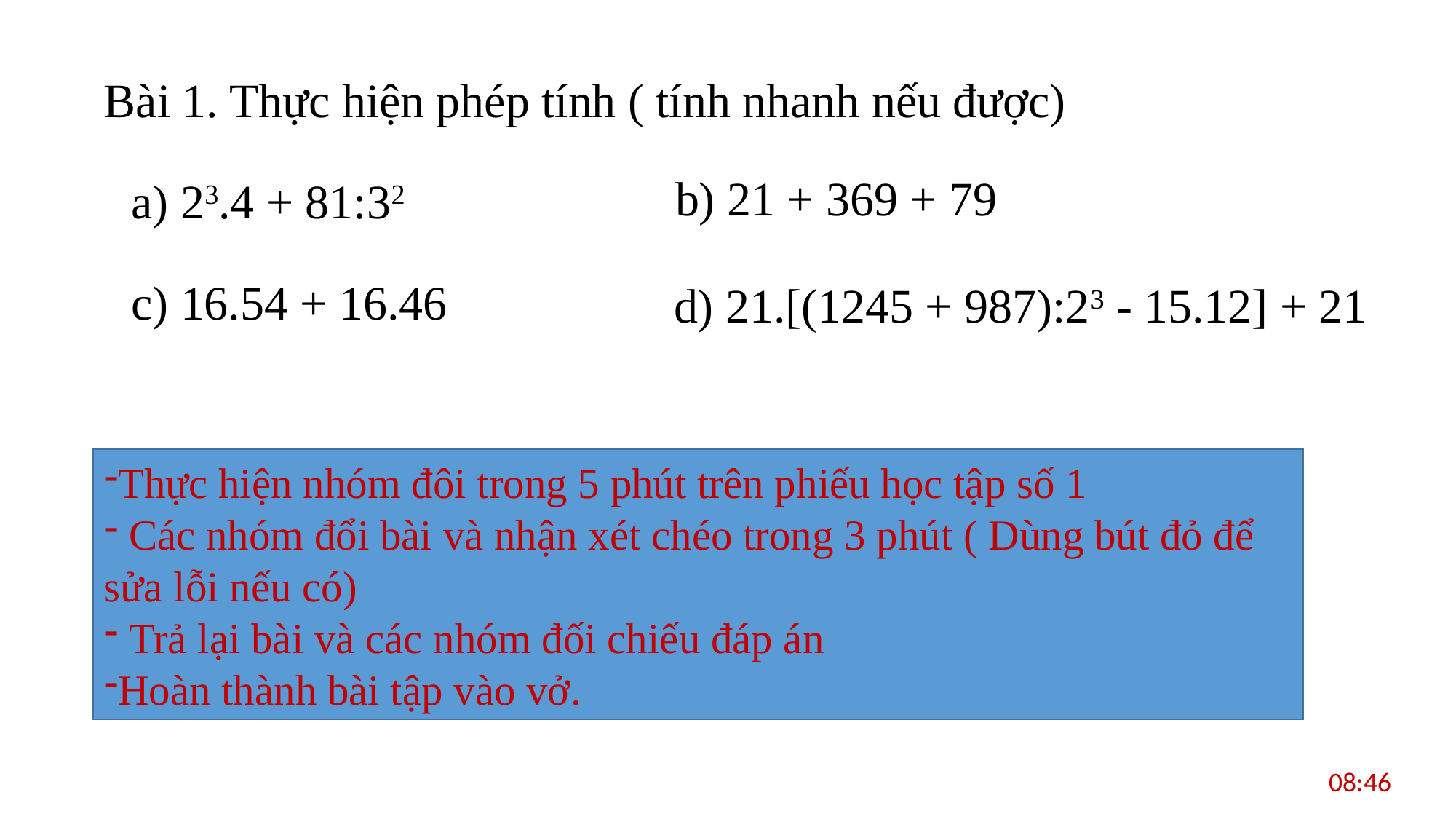

Bài 1. Thực hiện phép tính ( tính nhanh nếu được)
b) 21 + 369 + 79
a) 23.4 + 81:32
c) 16.54 + 16.46
d) 21.[(1245 + 987):23 - 15.12] + 21
Thực hiện nhóm đôi trong 5 phút trên phiếu học tập số 1
 Các nhóm đổi bài và nhận xét chéo trong 3 phút ( Dùng bút đỏ để sửa lỗi nếu có)
 Trả lại bài và các nhóm đối chiếu đáp án
Hoàn thành bài tập vào vở.
08:46